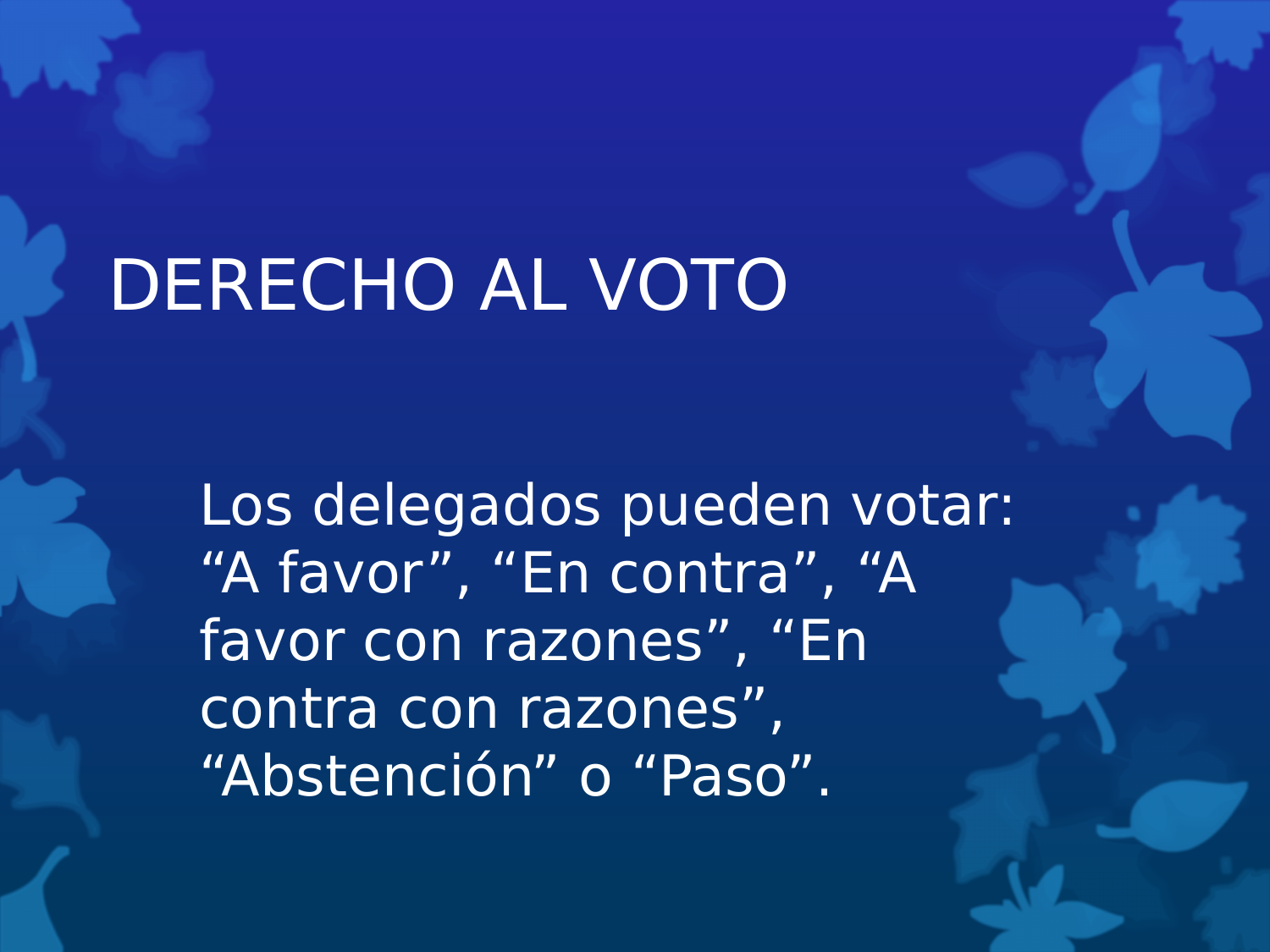

# DERECHO AL VOTO
Los delegados pueden votar: “A favor”, “En contra”, “A favor con razones”, “En contra con razones”, “Abstención” o “Paso”.